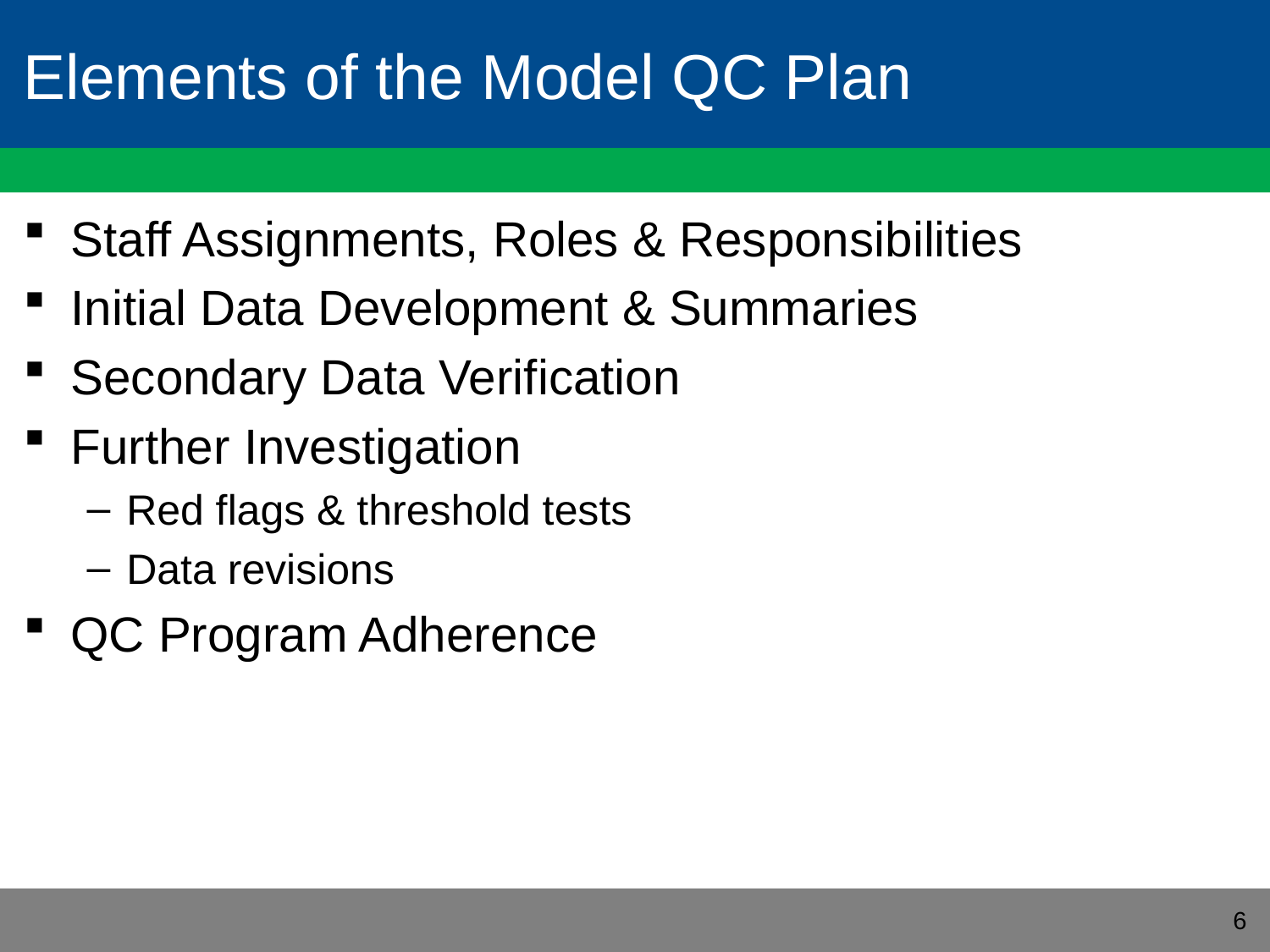

# Elements of the Model QC Plan
Staff Assignments, Roles & Responsibilities
Initial Data Development & Summaries
Secondary Data Verification
Further Investigation
Red flags & threshold tests
Data revisions
QC Program Adherence